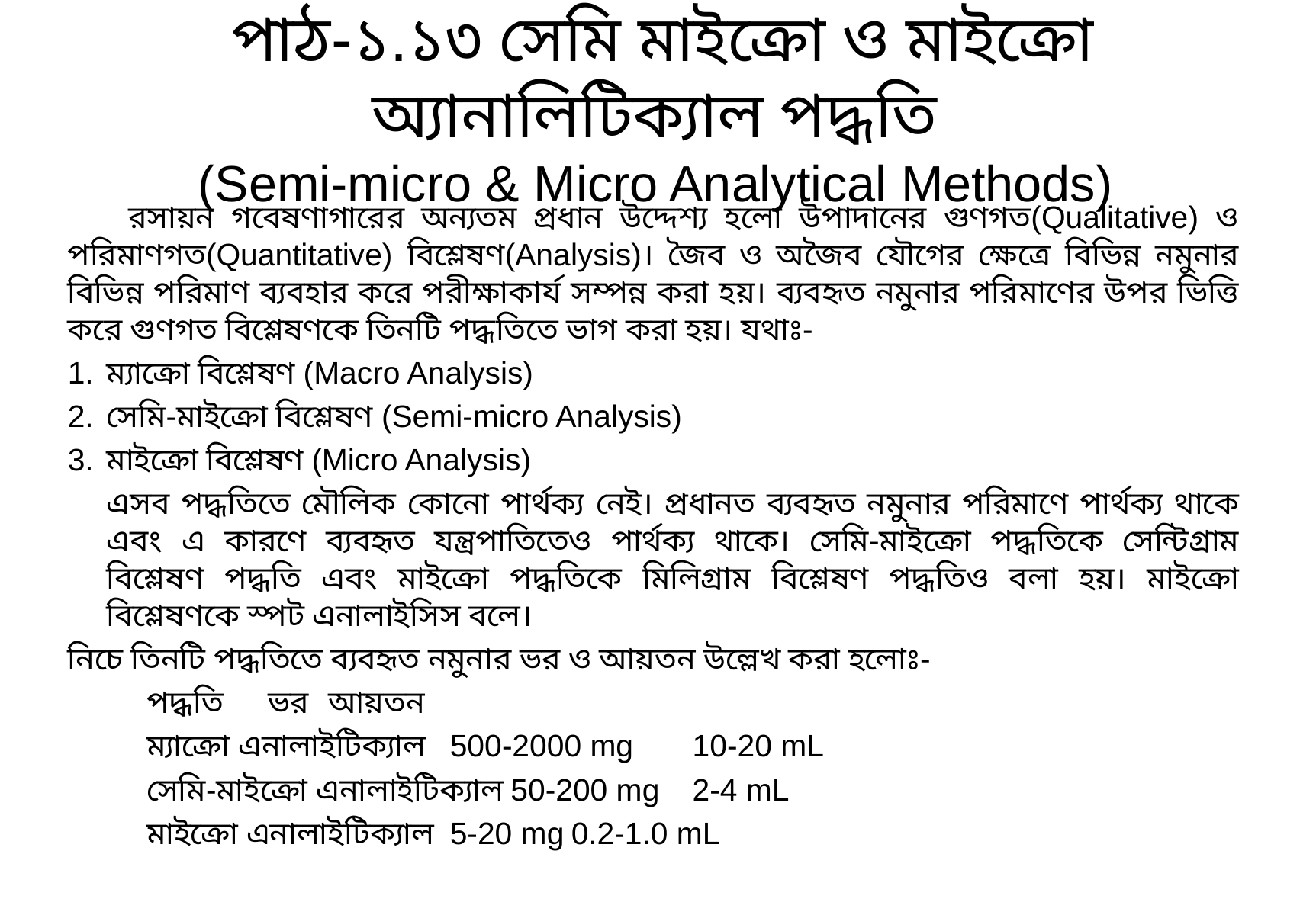

# পাঠ-১.১৩ সেমি মাইক্রো ও মাইক্রো অ্যানালিটিক্যাল পদ্ধতি (Semi-micro & Micro Analytical Methods)
	রসায়ন গবেষণাগারের অন্যতম প্রধান উদ্দেশ্য হলো উপাদানের গুণগত(Qualitative) ও পরিমাণগত(Quantitative) বিশ্লেষণ(Analysis)। জৈব ও অজৈব যৌগের ক্ষেত্রে বিভিন্ন নমুনার বিভিন্ন পরিমাণ ব্যবহার করে পরীক্ষাকার্য সম্পন্ন করা হয়। ব্যবহৃত নমুনার পরিমাণের উপর ভিত্তি করে গুণগত বিশ্লেষণকে তিনটি পদ্ধতিতে ভাগ করা হয়। যথাঃ-
ম্যাক্রো বিশ্লেষণ (Macro Analysis)
সেমি-মাইক্রো বিশ্লেষণ (Semi-micro Analysis)
মাইক্রো বিশ্লেষণ (Micro Analysis)
		এসব পদ্ধতিতে মৌলিক কোনো পার্থক্য নেই। প্রধানত ব্যবহৃত নমুনার পরিমাণে পার্থক্য থাকে এবং এ কারণে ব্যবহৃত যন্ত্রপাতিতেও পার্থক্য থাকে। সেমি-মাইক্রো পদ্ধতিকে সেন্টিগ্রাম বিশ্লেষণ পদ্ধতি এবং মাইক্রো পদ্ধতিকে মিলিগ্রাম বিশ্লেষণ পদ্ধতিও বলা হয়। মাইক্রো বিশ্লেষণকে স্পট এনালাইসিস বলে।
নিচে তিনটি পদ্ধতিতে ব্যবহৃত নমুনার ভর ও আয়তন উল্লেখ করা হলোঃ-
			পদ্ধতি			ভর		আয়তন
	ম্যাক্রো এনালাইটিক্যাল		500-2000 mg		10-20 mL
	সেমি-মাইক্রো এনালাইটিক্যাল	50-200 mg		2-4 mL
	মাইক্রো এনালাইটিক্যাল		5-20 mg		0.2-1.0 mL